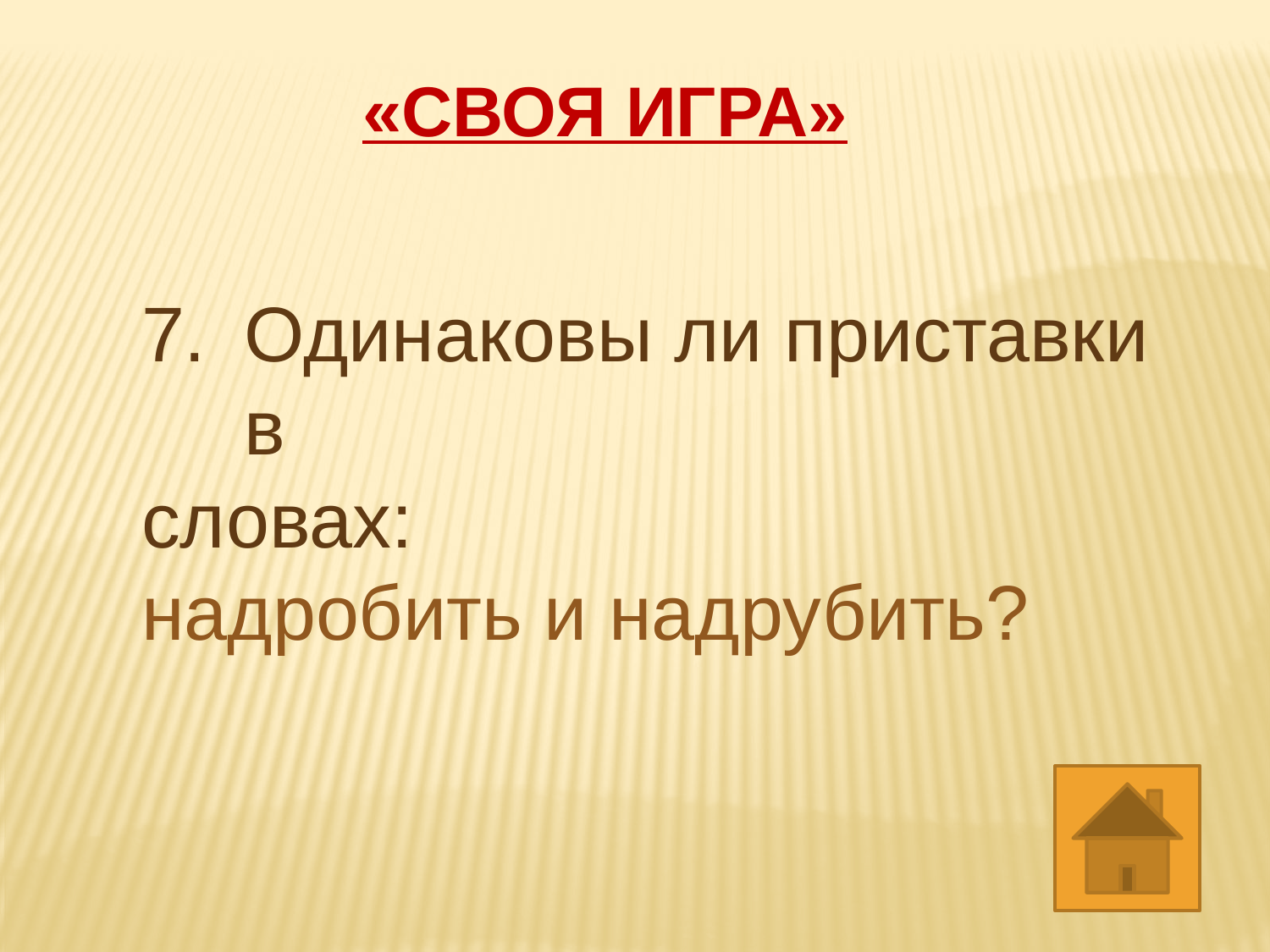

«СВОЯ ИГРА»
Одинаковы ли приставки в
словах:
надробить и надрубить?